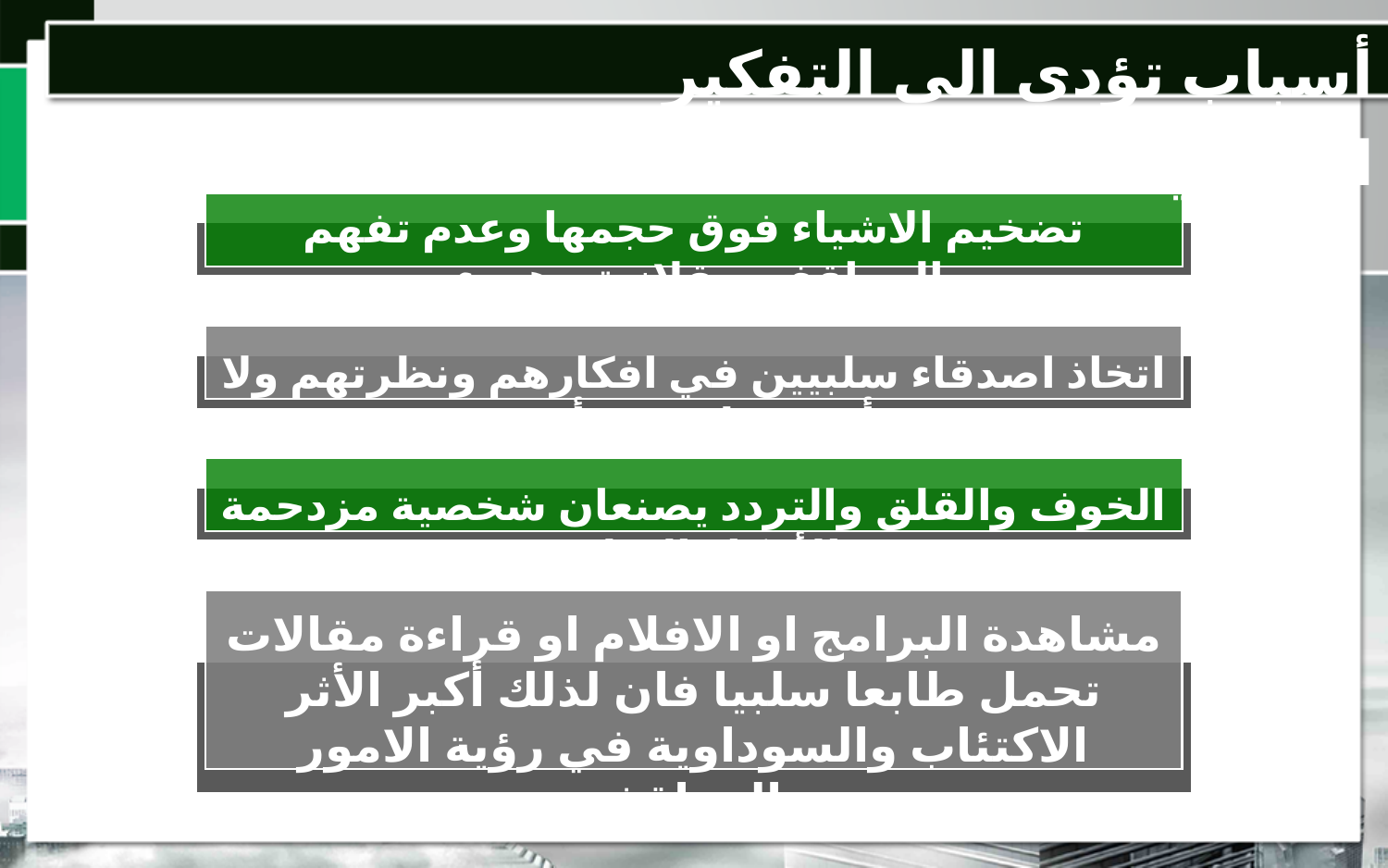

أسباب تؤدي الى التفكير السلبي

تضخيم الاشياء فوق حجمها وعدم تفهم المواقف بعقلانية وهدوء

اتخاذ اصدقاء سلبيين في افكارهم ونظرتهم ولا أحد يشك في تأثير

الخوف والقلق والتردد يصنعان شخصية مزدحمة بالأفكار السلبية

مشاهدة البرامج او الافلام او قراءة مقالات تحمل طابعا سلبيا فان لذلك أكبر الأثر الاكتئاب والسوداوية في رؤية الامور والمواقف